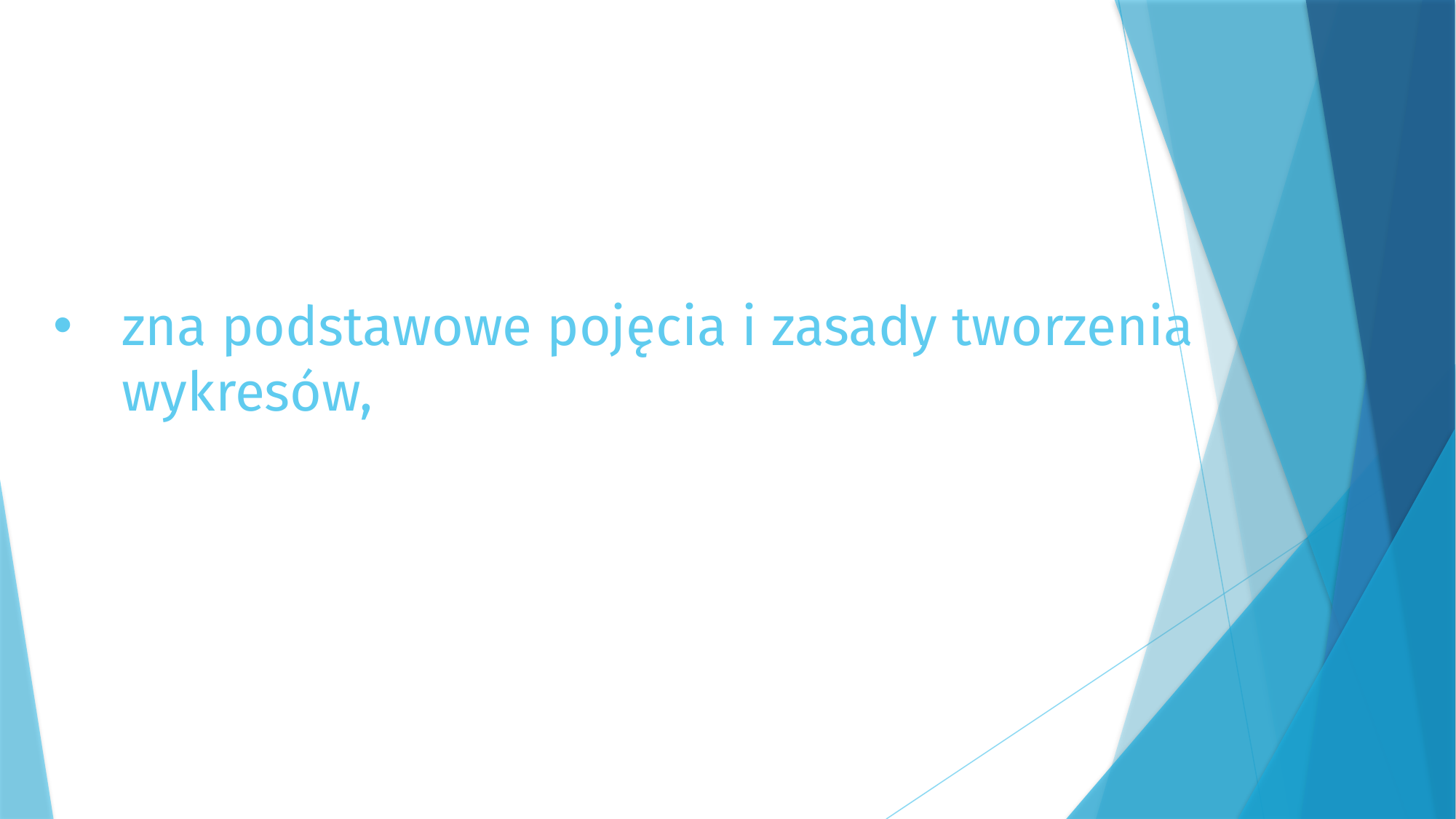

# zna podstawowe pojęcia i zasady tworzenia wykresów,